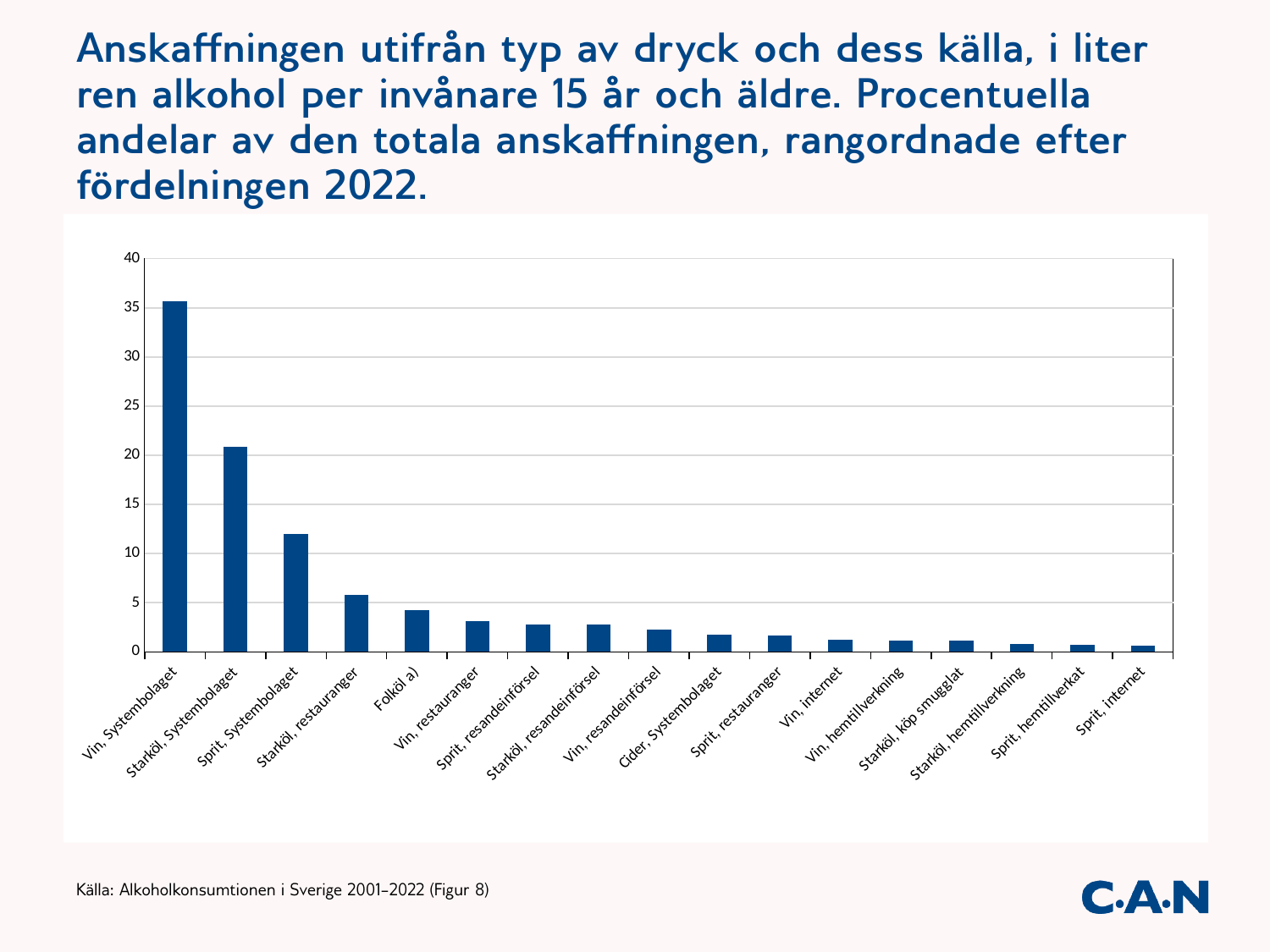

# Anskaffningen utifrån typ av dryck och dess källa, i liter ren alkohol per invånare 15 år och äldre. Procentuella andelar av den totala anskaffningen, rangordnade efter fördelningen 2022.

### Chart

| Category |  |
|---|---|
| Vin, Systembolaget | 35.6709206232046 |
| Starköl, Systembolaget | 20.85642002431383 |
| Sprit, Systembolaget | 11.986049551609621 |
| Starköl, restauranger | 5.793347326564391 |
| Folköl a) | 4.262577227323608 |
| Vin, restauranger | 3.0910614953453757 |
| Sprit, resandeinförsel | 2.7759658299427383 |
| Starköl, resandeinförsel | 2.765176577346953 |
| Vin, resandeinförsel | 2.2865529075688333 |
| Cider, Systembolaget | 1.7757646063996526 |
| Sprit, restauranger | 1.6542933511085662 |
| Vin, internet | 1.1923493378353083 |
| Vin, hemtillverkning | 1.1864289662743486 |
| Starköl, köp smugglat | 1.117813584752366 |
| Starköl, hemtillverkning | 0.790735748360017 |
| Sprit, hemtillverkat | 0.7228685712077666 |
| Sprit, internet | 0.6029943568690656 |
Källa: Alkoholkonsumtionen i Sverige 2001–2022 (Figur 8)